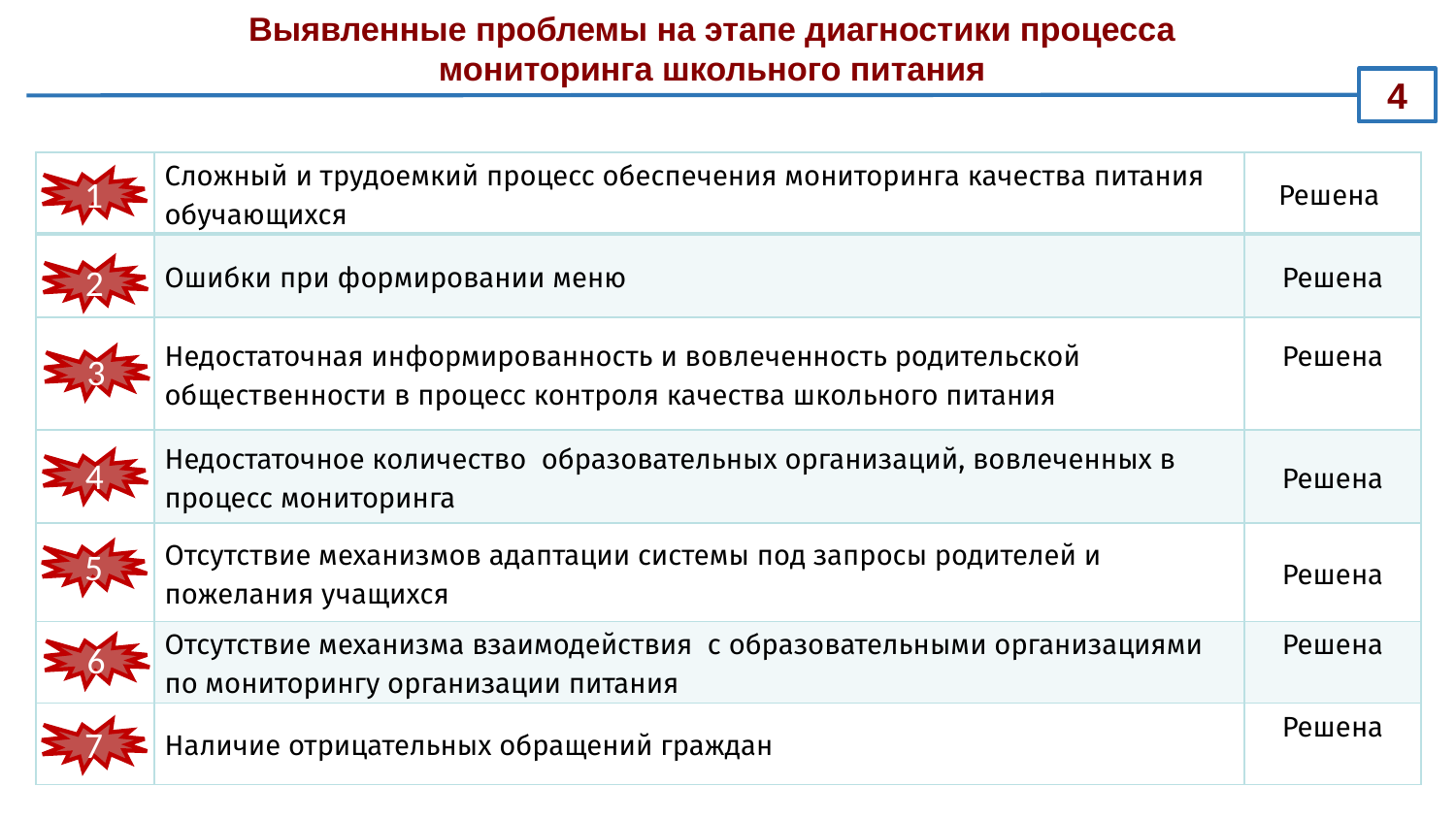

# Выявленные проблемы на этапе диагностики процесса мониторинга школьного питания
4

| 1 | Сложный и трудоемкий процесс обеспечения мониторинга качества питания обучающихся | Решена |
| --- | --- | --- |
| 2 | Ошибки при формировании меню | Решена |
| 3 | Недостаточная информированность и вовлеченность родительской общественности в процесс контроля качества школьного питания | Решена |
| 4 | Недостаточное количество образовательных организаций, вовлеченных в процесс мониторинга | Решена |
| 5 | Отсутствие механизмов адаптации системы под запросы родителей и пожелания учащихся | Решена |
| 6 | Отсутствие механизма взаимодействия с образовательными организациями по мониторингу организации питания | Решена |
| 7 | Наличие отрицательных обращений граждан | Решена |

1

2

3

4
5

6
7